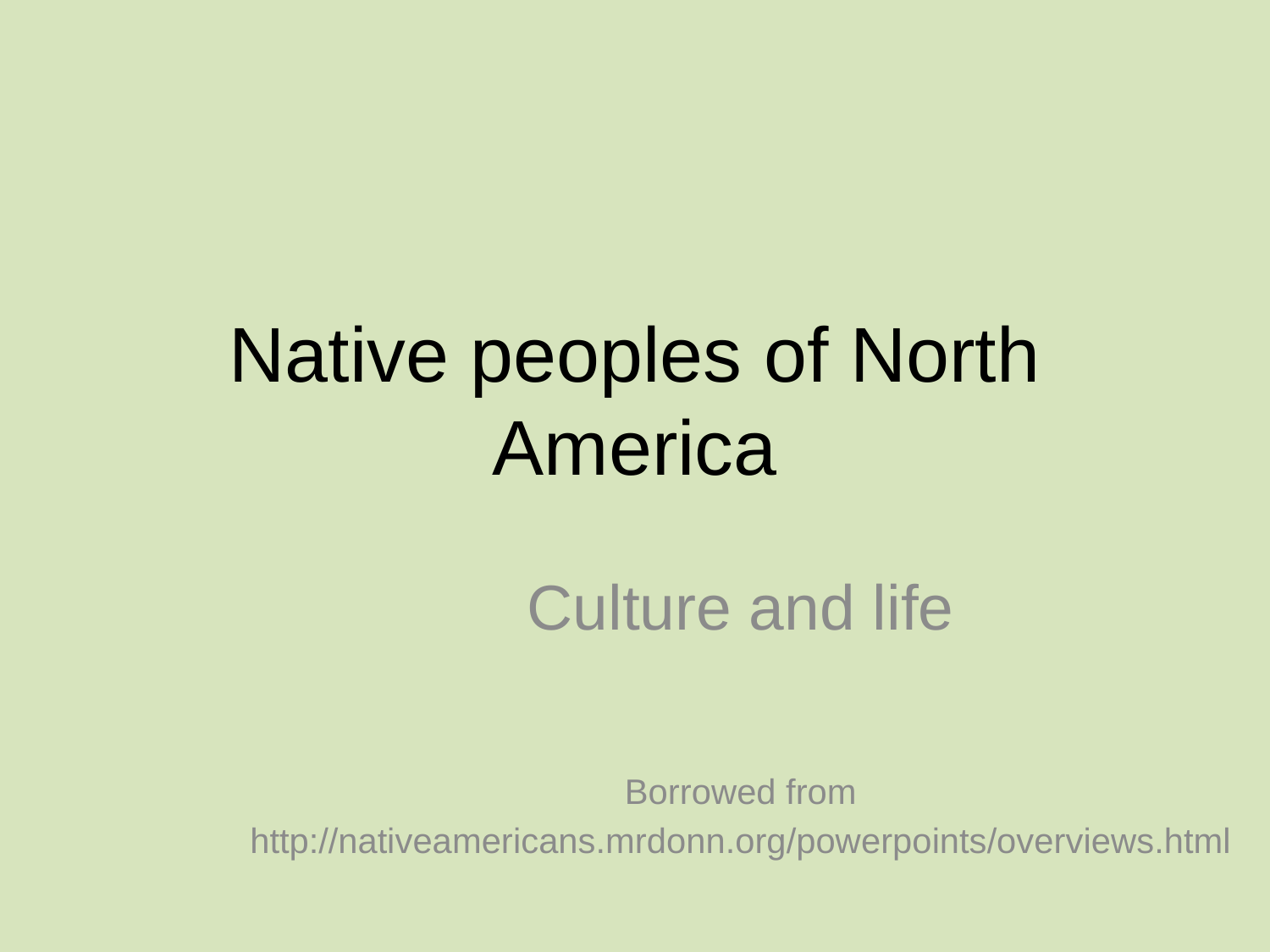

# Native peoples of North America
Culture and life

Borrowed from
http://nativeamericans.mrdonn.org/powerpoints/overviews.html